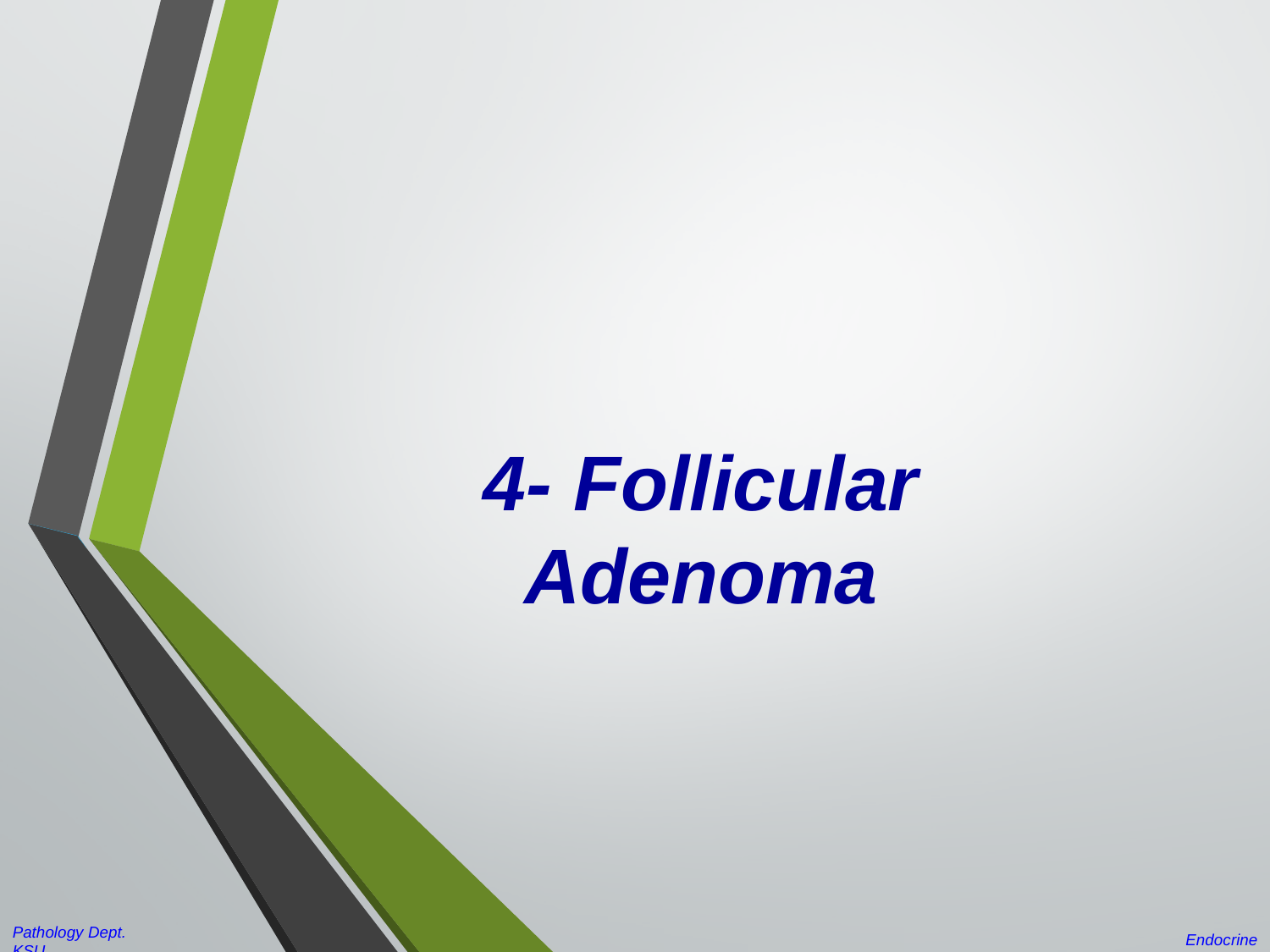

# 4- Follicular Adenoma
Pathology Dept. KSU
Endocrine block